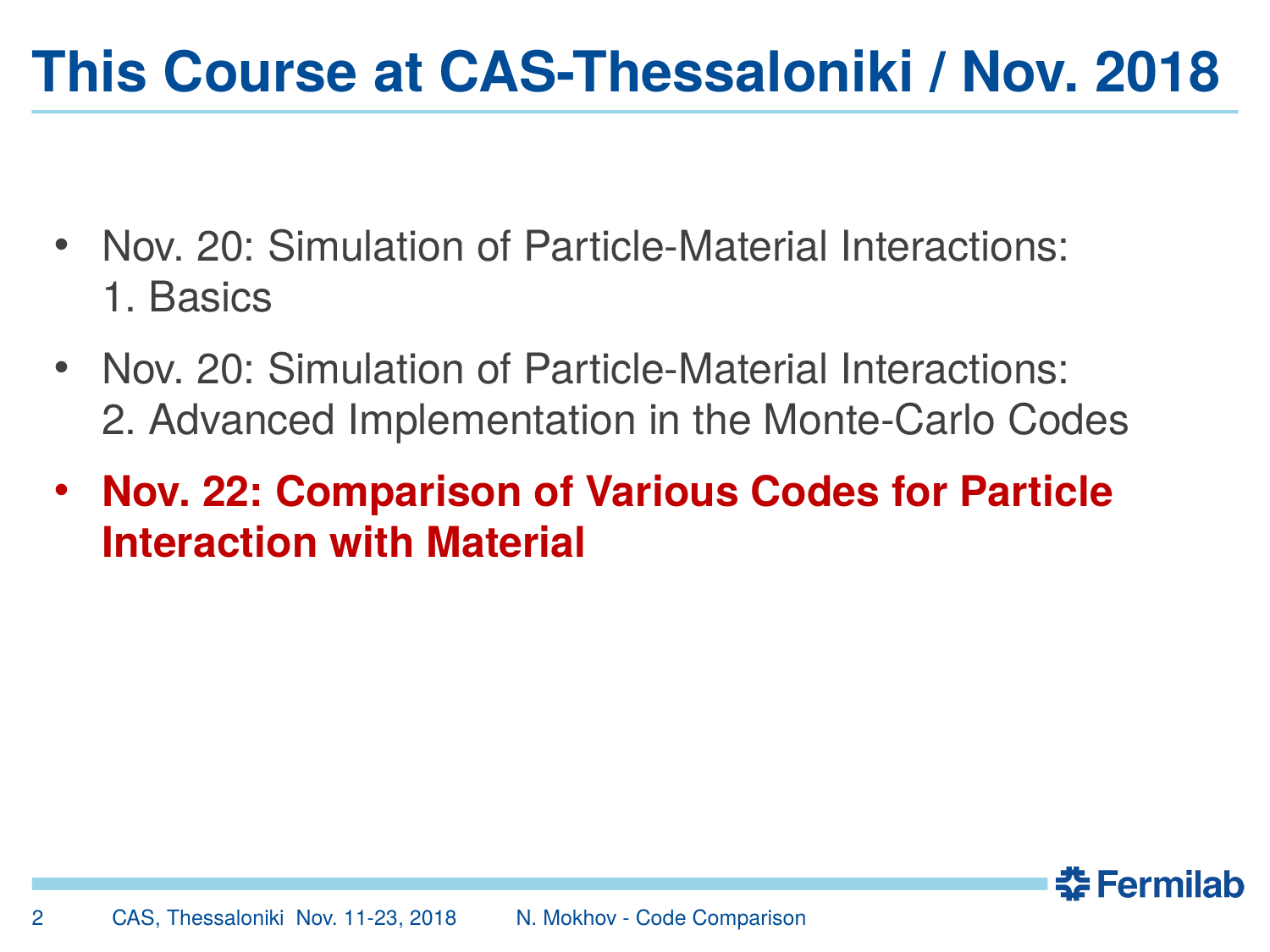

# This Course at CAS-Thessaloniki / Nov. 2018
Nov. 20: Simulation of Particle-Material Interactions:
1. Basics
Nov. 20: Simulation of Particle-Material Interactions:
2. Advanced Implementation in the Monte-Carlo Codes
Nov. 22: Comparison of Various Codes for Particle Interaction with Material
2
CAS, Thessaloniki  Nov. 11-23, 2018          N. Mokhov - Code Comparison